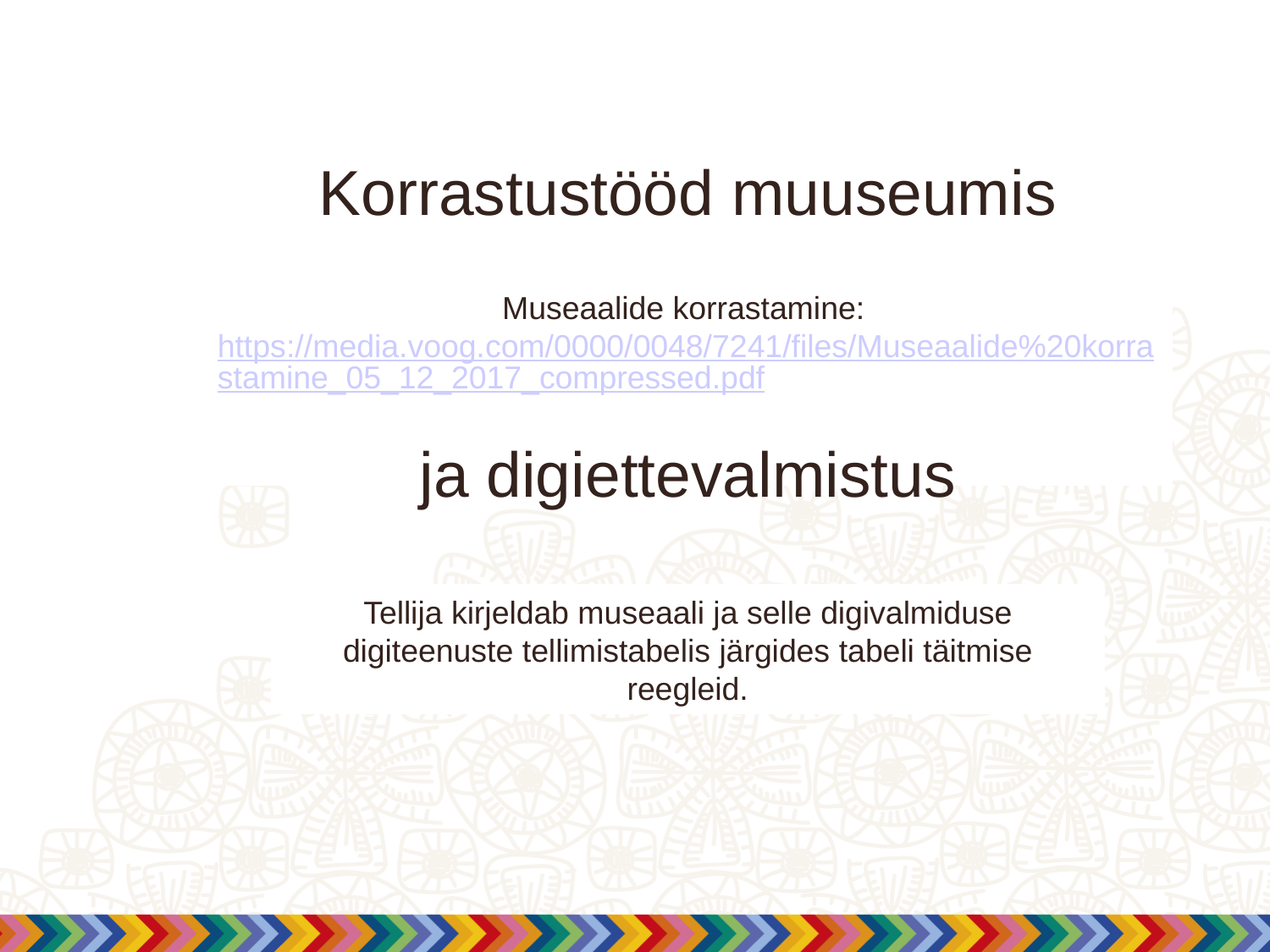

Korrastustööd muuseumis

Museaalide korrastamine: https://media.voog.com/0000/0048/7241/files/Museaalide%20korrastamine_05_12_2017_compressed.pdf

ja digiettevalmistus
Tellija kirjeldab museaali ja selle digivalmiduse digiteenuste tellimistabelis järgides tabeli täitmise reegleid.